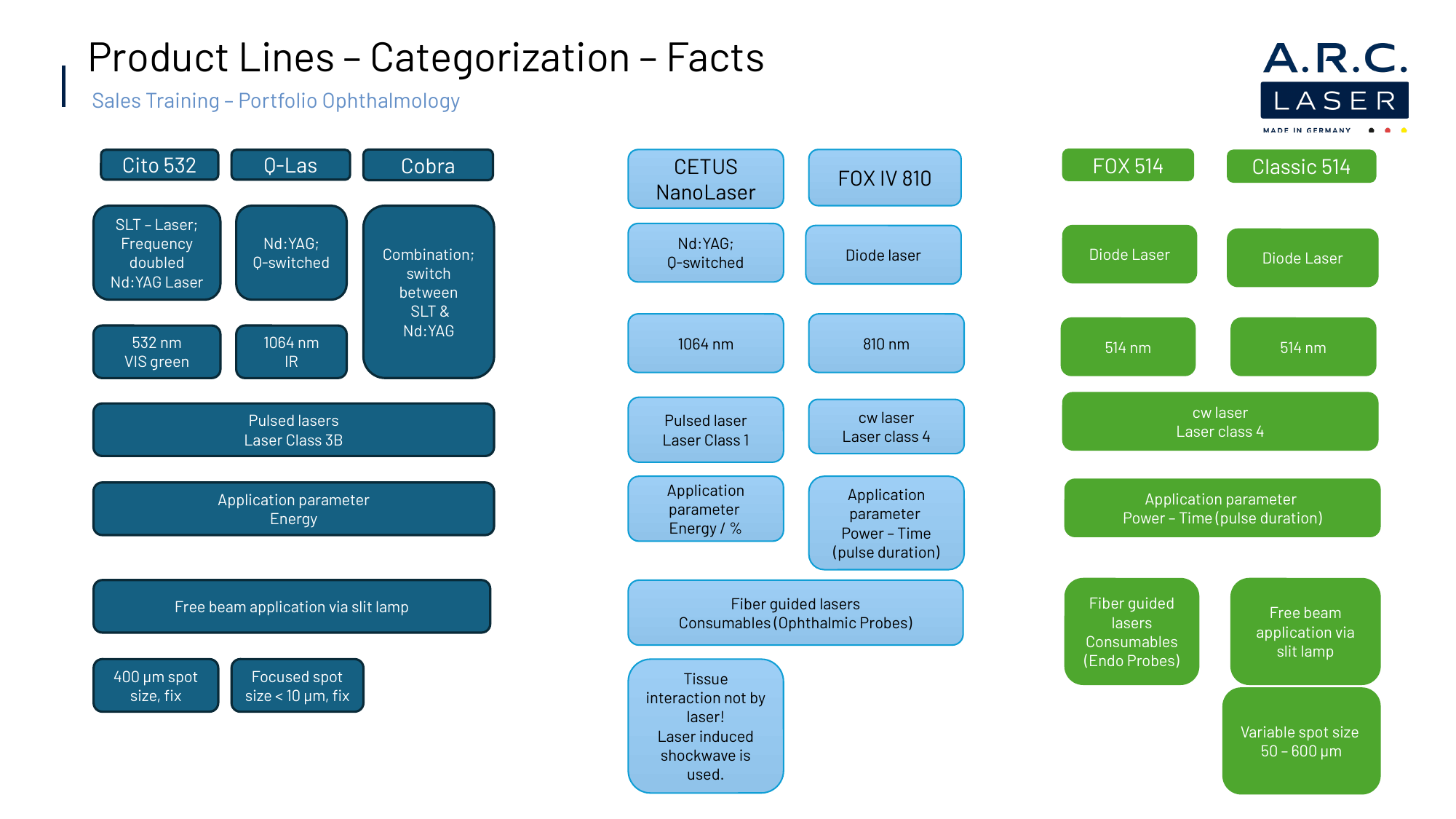

Product Lines – Categorization – Facts

# Sales Training – Portfolio Ophthalmology
Cobra
CETUS
NanoLaser
FOX IV 810
Cito 532
Q-Las
FOX 514
Classic 514
Combination; switch between
 SLT & Nd:YAG
SLT – Laser;
Frequency doubled Nd:YAG Laser
Nd:YAG;
Q-switched
Nd:YAG;
Q-switched
Diode laser
Diode Laser
Diode Laser
810 nm
1064 nm
514 nm
514 nm
532 nm
VIS green
1064 nm
IR
cw laser
Laser class 4
Pulsed laser
Laser Class 1
cw laser
Laser class 4
Pulsed lasers
Laser Class 3B
Application parameter
Power – Time (pulse duration)
Application parameter
Energy / %
Application parameter
Power – Time (pulse duration)
Application parameter
Energy
Free beam application via slit lamp
Fiber guided lasers
Consumables (Endo Probes)
Free beam application via slit lamp
Fiber guided lasers
Consumables (Ophthalmic Probes)
400 µm spot size, fix
Focused spot size < 10 µm, fix
Tissue interaction not by laser!
Laser induced shockwave is used.
Variable spot size
50 – 600 µm